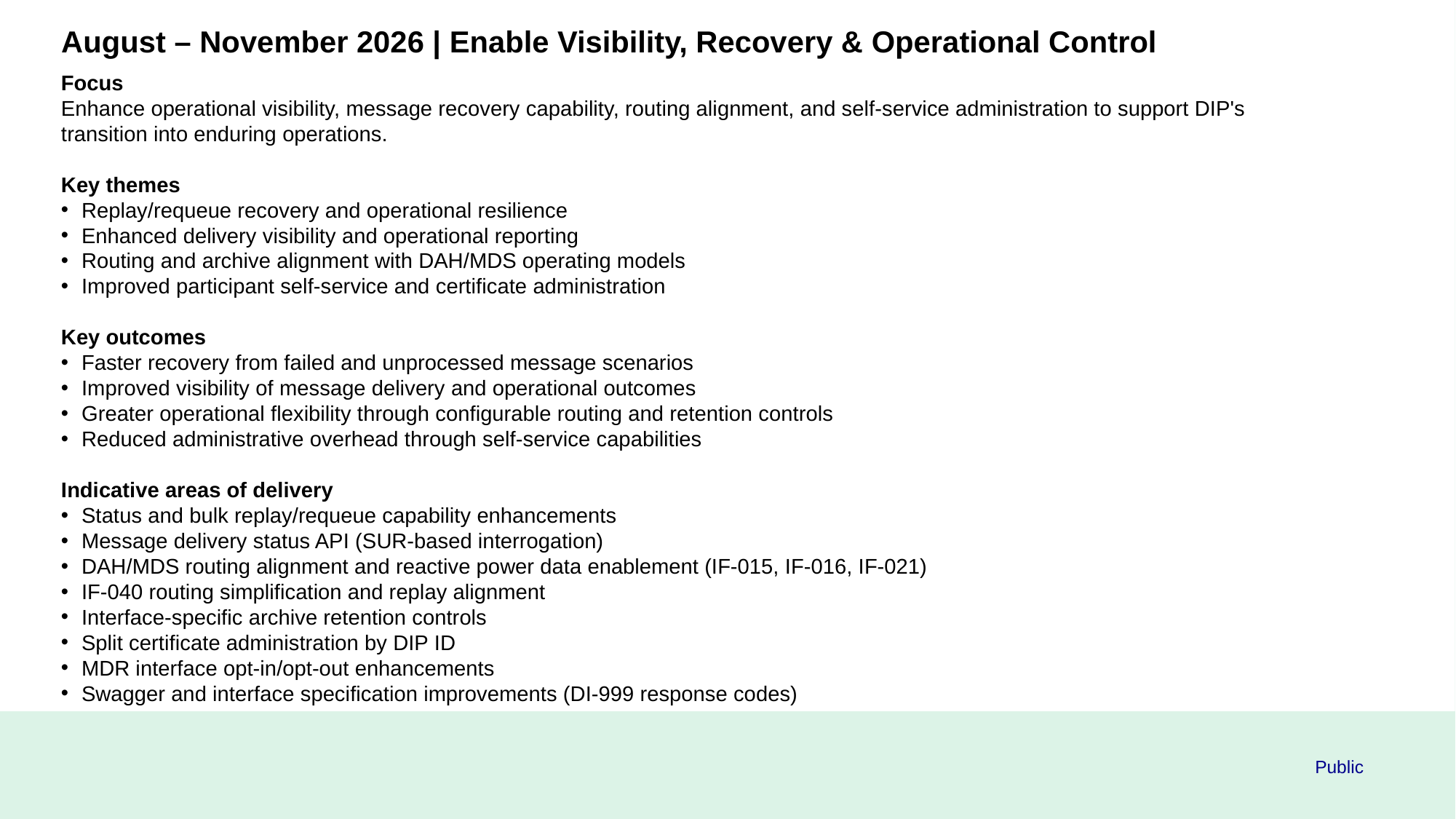

August – November 2026 | Enable Visibility, Recovery & Operational Control
Focus
Enhance operational visibility, message recovery capability, routing alignment, and self-service administration to support DIP's transition into enduring operations.

Key themes
Replay/requeue recovery and operational resilience
Enhanced delivery visibility and operational reporting
Routing and archive alignment with DAH/MDS operating models
Improved participant self-service and certificate administration

Key outcomes
Faster recovery from failed and unprocessed message scenarios
Improved visibility of message delivery and operational outcomes
Greater operational flexibility through configurable routing and retention controls
Reduced administrative overhead through self-service capabilities

Indicative areas of delivery
Status and bulk replay/requeue capability enhancements
Message delivery status API (SUR-based interrogation)
DAH/MDS routing alignment and reactive power data enablement (IF-015, IF-016, IF-021)
IF-040 routing simplification and replay alignment
Interface-specific archive retention controls
Split certificate administration by DIP ID
MDR interface opt-in/opt-out enhancements
Swagger and interface specification improvements (DI-999 response codes)